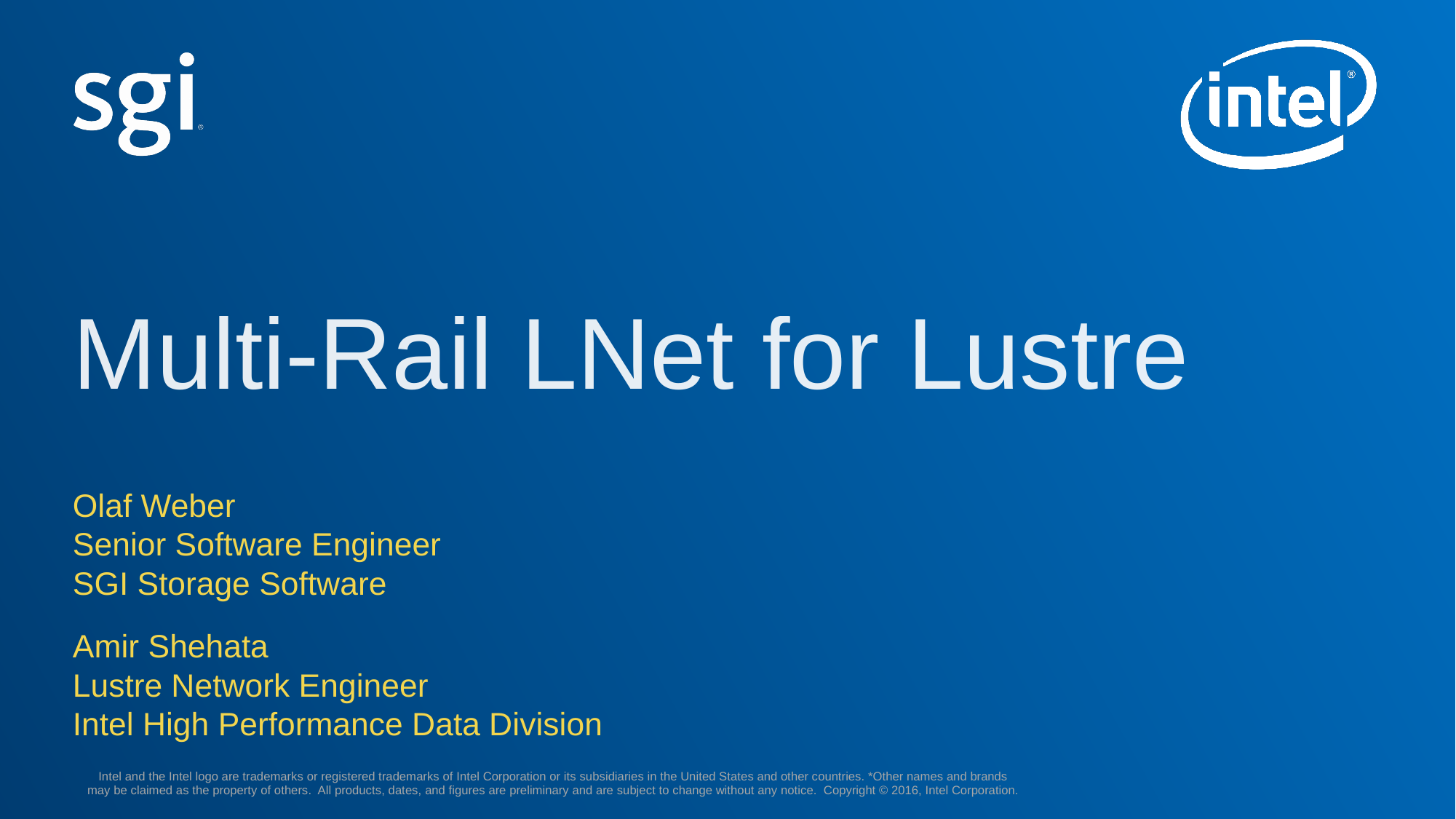

# Multi-Rail LNet for Lustre
Olaf Weber
Senior Software Engineer
SGI Storage Software
Amir Shehata
Lustre Network Engineer
Intel High Performance Data Division
Intel and the Intel logo are trademarks or registered trademarks of Intel Corporation or its subsidiaries in the United States and other countries. *Other names and brands
may be claimed as the property of others.  All products, dates, and figures are preliminary and are subject to change without any notice.  Copyright © 2016, Intel Corporation.